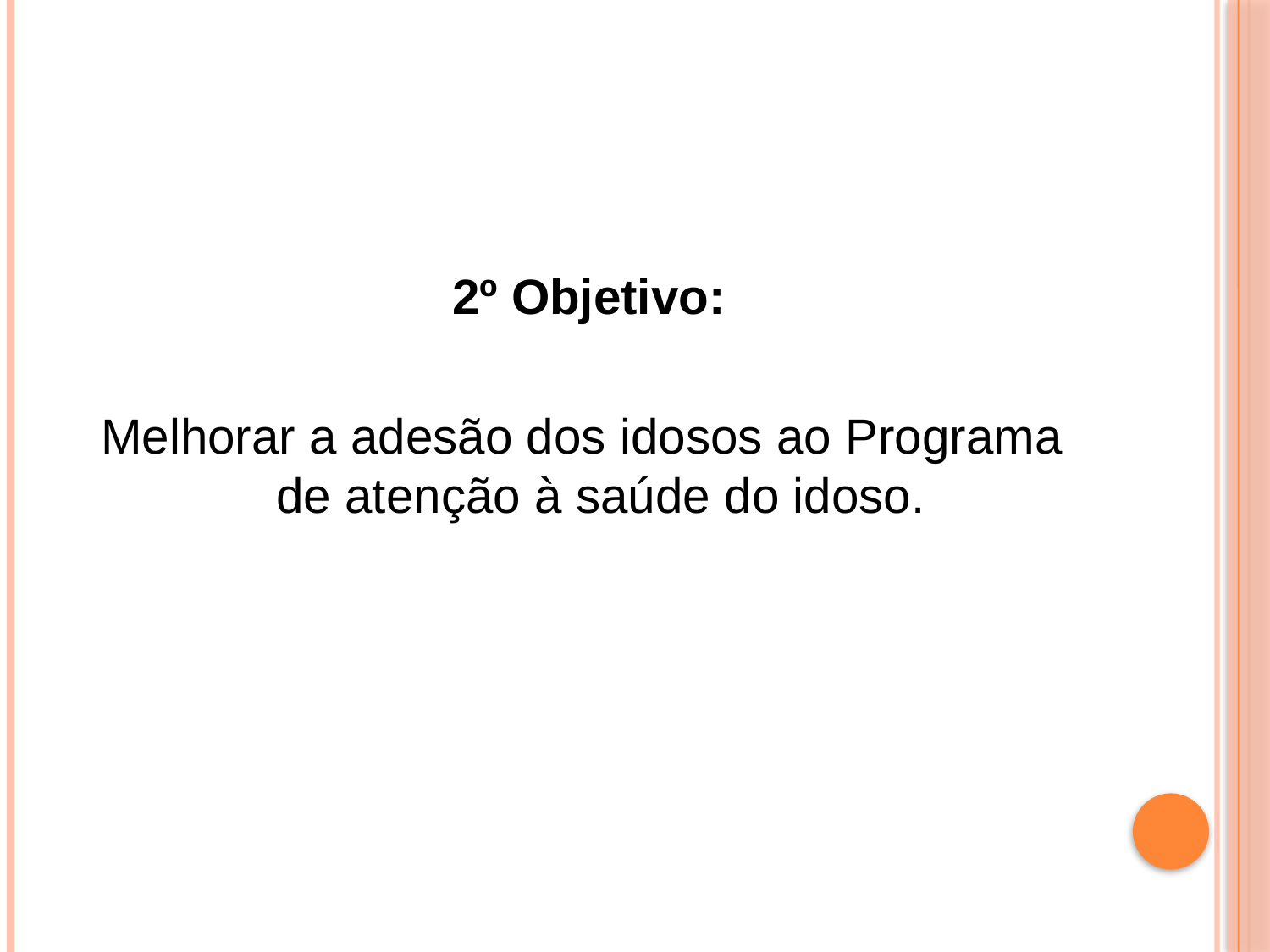

2º Objetivo:

Melhorar a adesão dos idosos ao Programa de atenção à saúde do idoso.